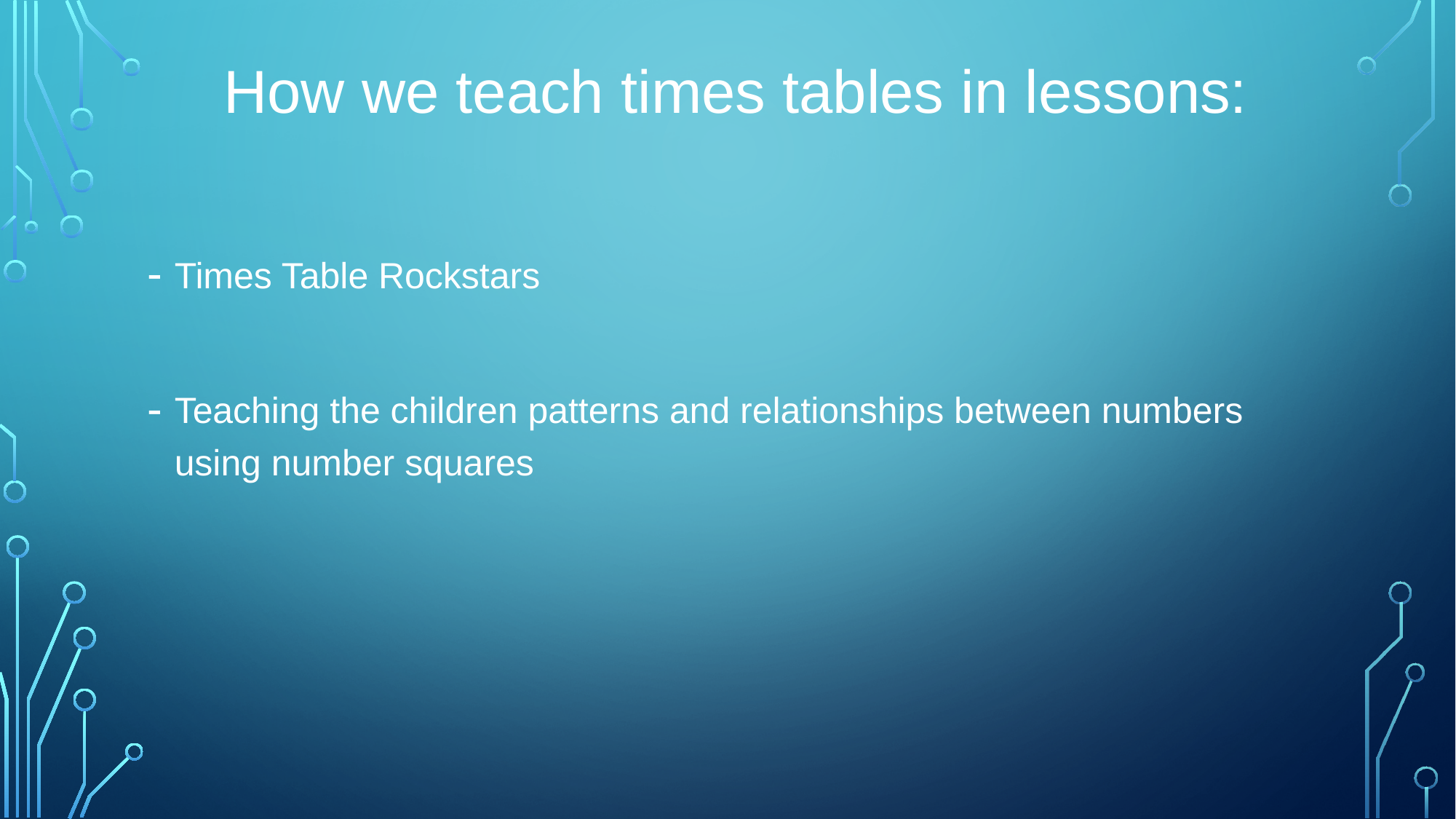

How we teach times tables in lessons:

Times Table Rockstars

Teaching the children patterns and relationships between numbers using number squares